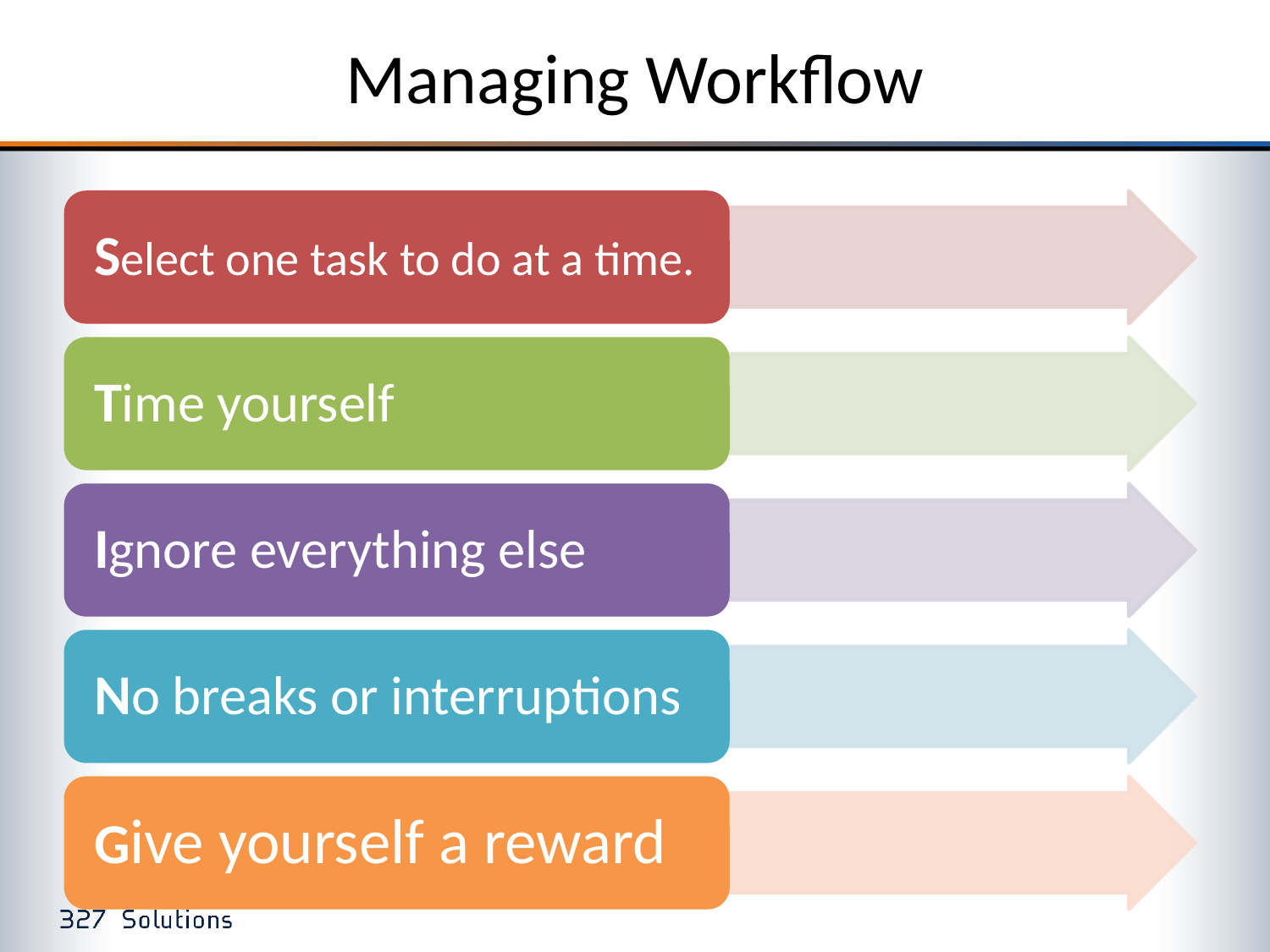

# Managing Workflow
Select one task to do at a time.
Time yourself
Ignore everything else
No breaks or interruptions
Give yourself a reward